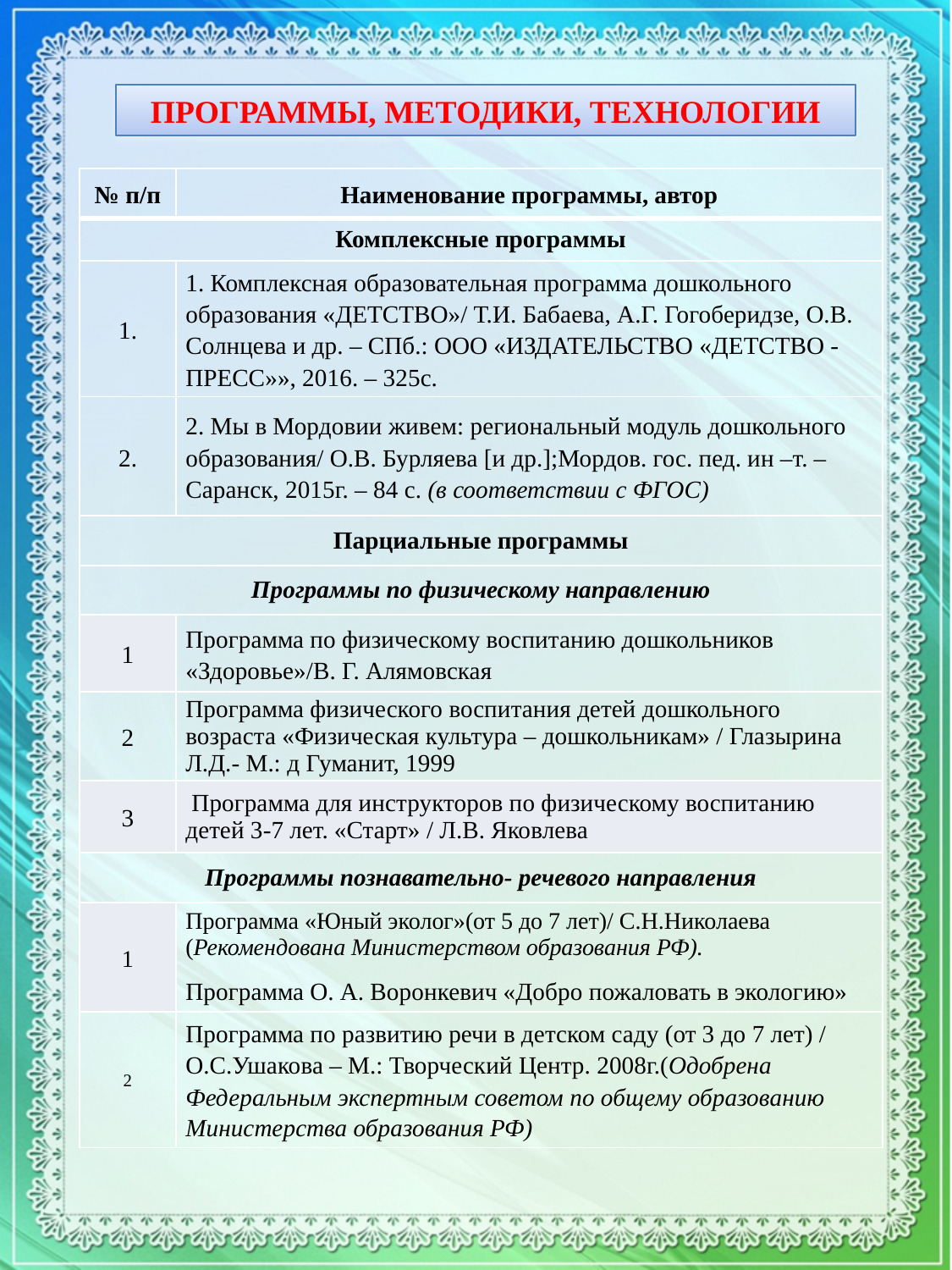

ПРОГРАММЫ, МЕТОДИКИ, ТЕХНОЛОГИИ
| № п/п | Наименование программы, автор |
| --- | --- |
| Комплексные программы |  |
| 1. | 1. Комплексная образовательная программа дошкольного образования «ДЕТСТВО»/ Т.И. Бабаева, А.Г. Гогоберидзе, О.В. Солнцева и др. – СПб.: ООО «ИЗДАТЕЛЬСТВО «ДЕТСТВО - ПРЕСС»», 2016. – 325с. |
| 2. | 2. Мы в Мордовии живем: региональный модуль дошкольного образования/ О.В. Бурляева [и др.];Мордов. гос. пед. ин –т. – Саранск, 2015г. – 84 с. (в соответствии с ФГОС) |
| Парциальные программы |  |
| Программы по физическому направлению |  |
| 1 | Программа по физическому воспитанию дошкольников «Здоровье»/В. Г. Алямовская |
| 2 | Программа физического воспитания детей дошкольного возраста «Физическая культура – дошкольникам» / Глазырина Л.Д.- М.: д Гуманит, 1999 |
| 3 | Программа для инструкторов по физическому воспитанию детей 3-7 лет. «Старт» / Л.В. Яковлева |
| Программы познавательно- речевого направления |  |
| 1 | Программа «Юный эколог»(от 5 до 7 лет)/ С.Н.Николаева (Рекомендована Министерством образования РФ). Программа О. А. Воронкевич «Добро пожаловать в экологию» |
| 2 | Программа по развитию речи в детском саду (от 3 до 7 лет) / О.С.Ушакова – М.: Творческий Центр. 2008г.(Одобрена Федеральным экспертным советом по общему образованию Министерства образования РФ) |